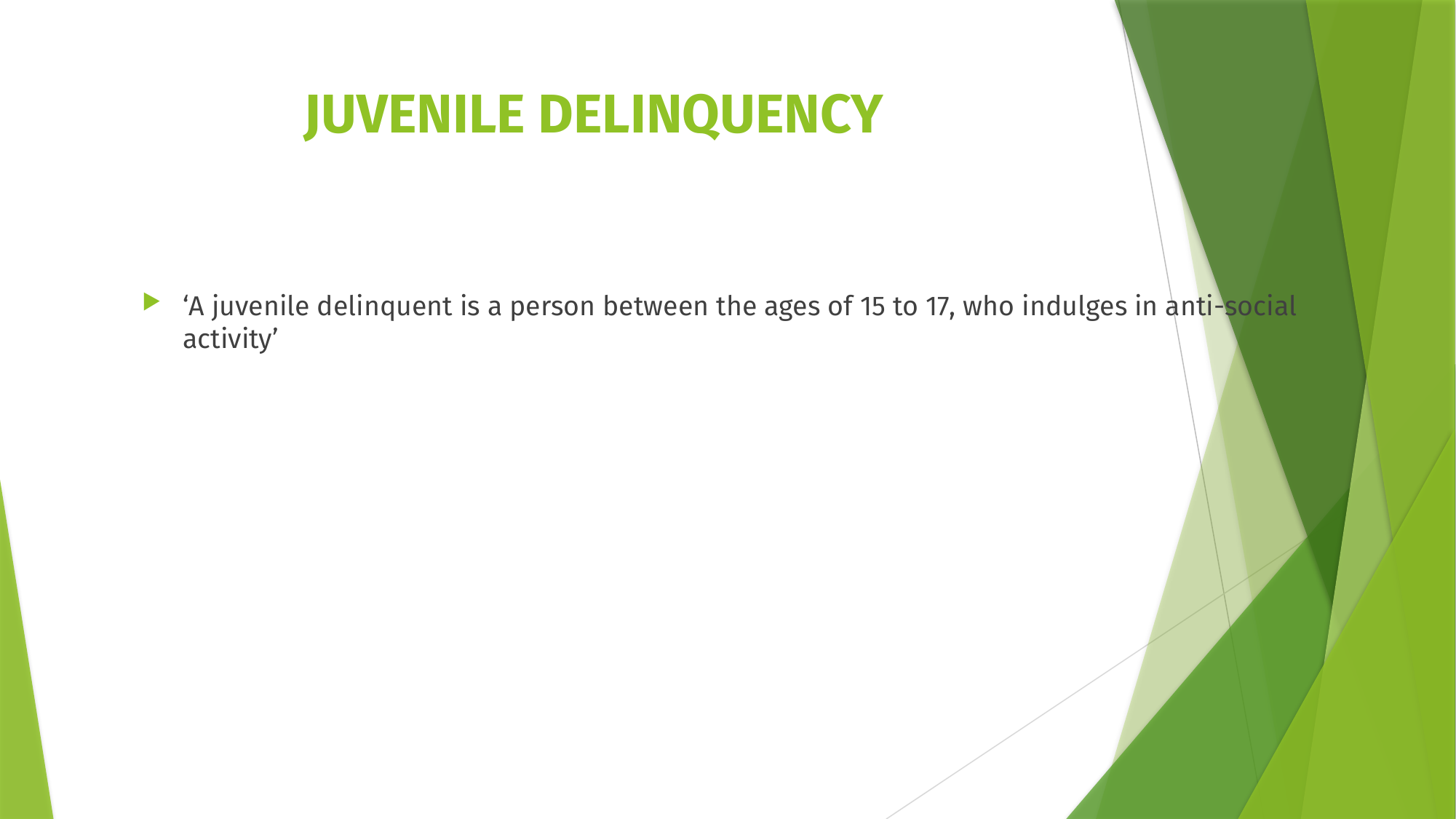

# JUVENILE DELINQUENCY
‘A juvenile delinquent is a person between the ages of 15 to 17, who indulges in anti-social activity’